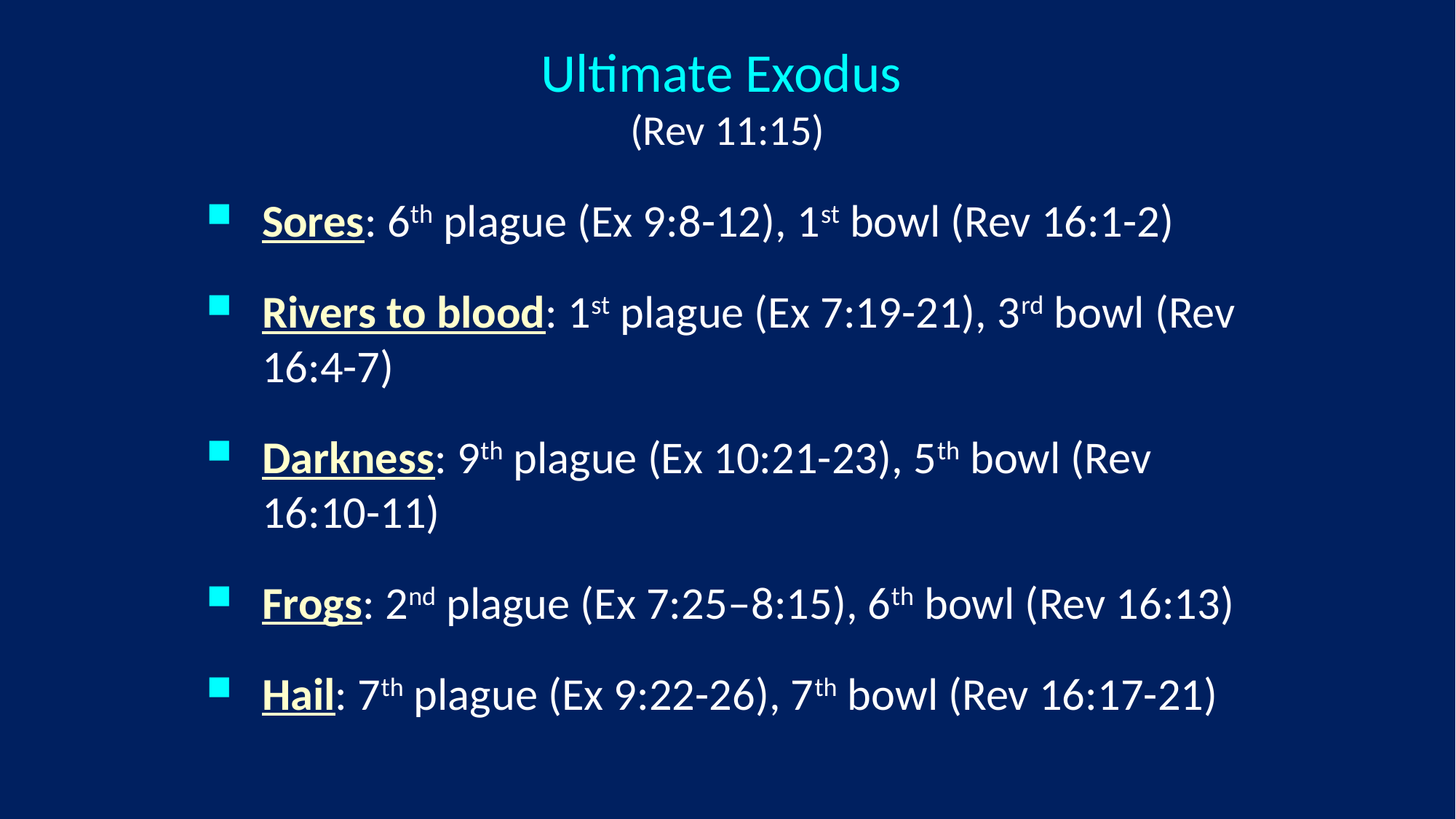

# Ultimate Exodus (Rev 11:15)
Sores: 6th plague (Ex 9:8-12), 1st bowl (Rev 16:1-2)
Rivers to blood: 1st plague (Ex 7:19-21), 3rd bowl (Rev 16:4-7)
Darkness: 9th plague (Ex 10:21-23), 5th bowl (Rev 16:10-11)
Frogs: 2nd plague (Ex 7:25‒8:15), 6th bowl (Rev 16:13)
Hail: 7th plague (Ex 9:22-26), 7th bowl (Rev 16:17-21)